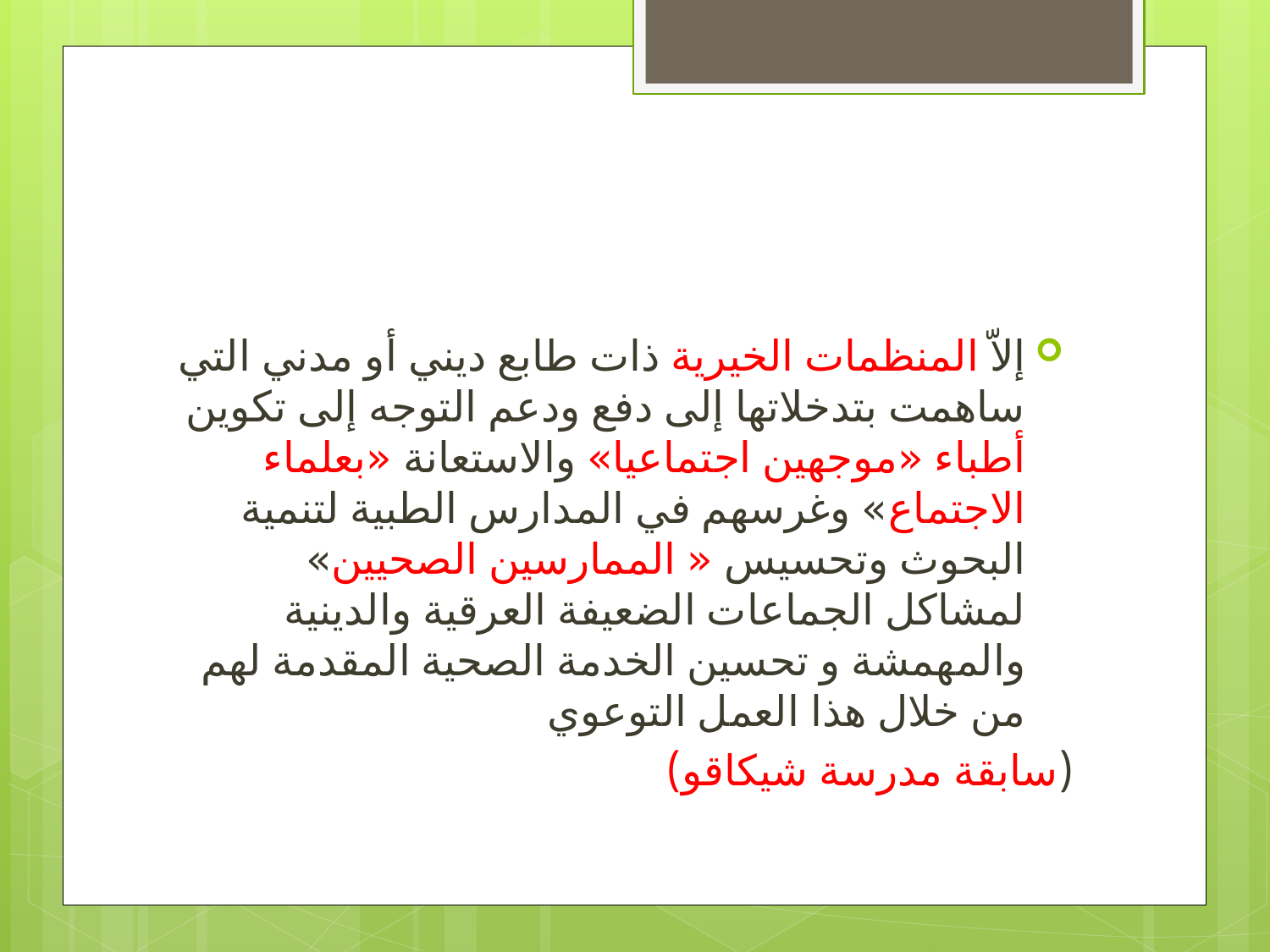

إلاّ المنظمات الخيرية ذات طابع ديني أو مدني التي ساهمت بتدخلاتها إلى دفع ودعم التوجه إلى تكوين أطباء «موجهين اجتماعيا» والاستعانة «بعلماء الاجتماع» وغرسهم في المدارس الطبية لتنمية البحوث وتحسيس « الممارسين الصحيين» لمشاكل الجماعات الضعيفة العرقية والدينية والمهمشة و تحسين الخدمة الصحية المقدمة لهم من خلال هذا العمل التوعوي
(سابقة مدرسة شيكاقو)